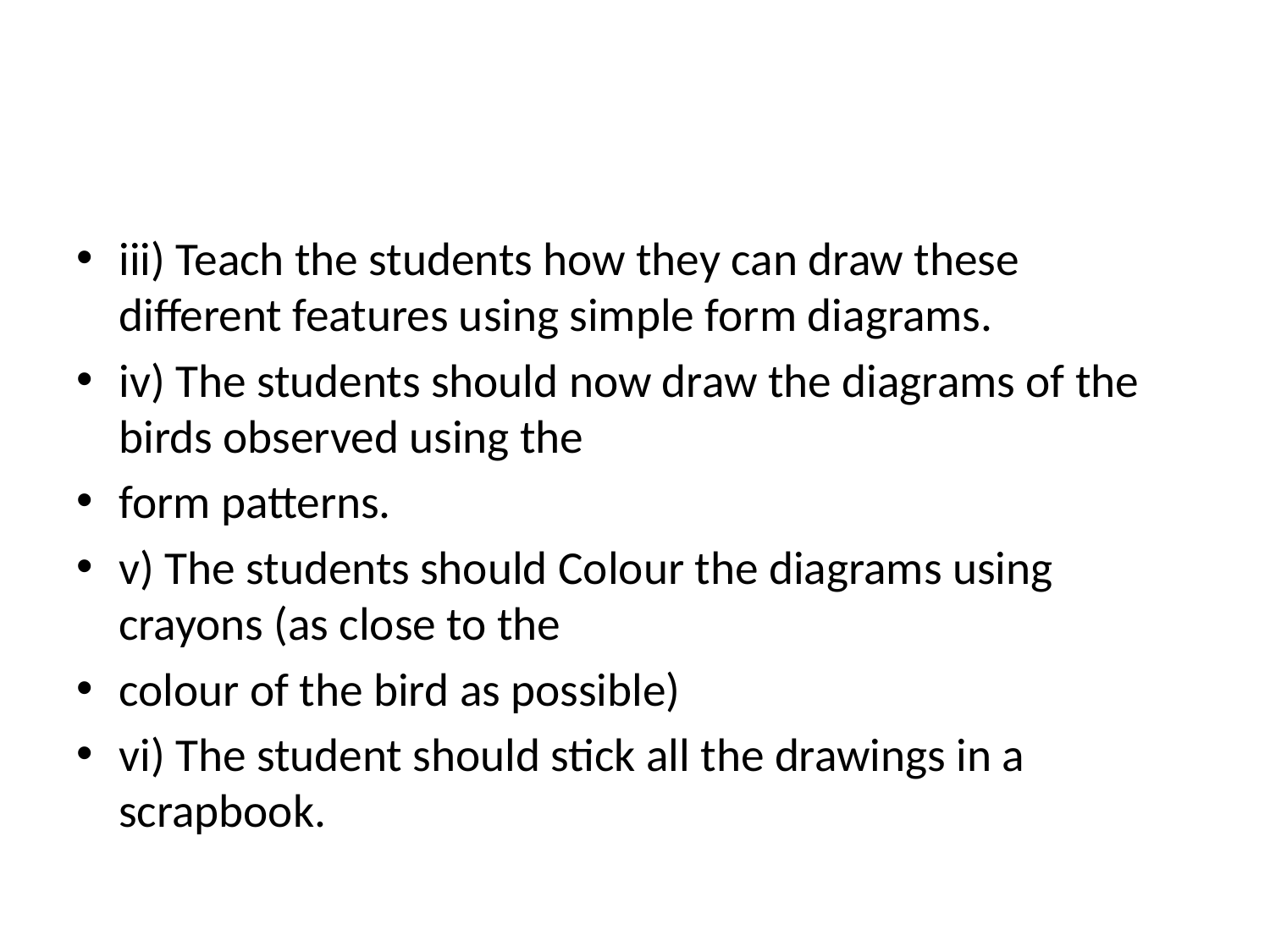

#
iii) Teach the students how they can draw these different features using simple form diagrams.
iv) The students should now draw the diagrams of the birds observed using the
form patterns.
v) The students should Colour the diagrams using crayons (as close to the
colour of the bird as possible)
vi) The student should stick all the drawings in a scrapbook.